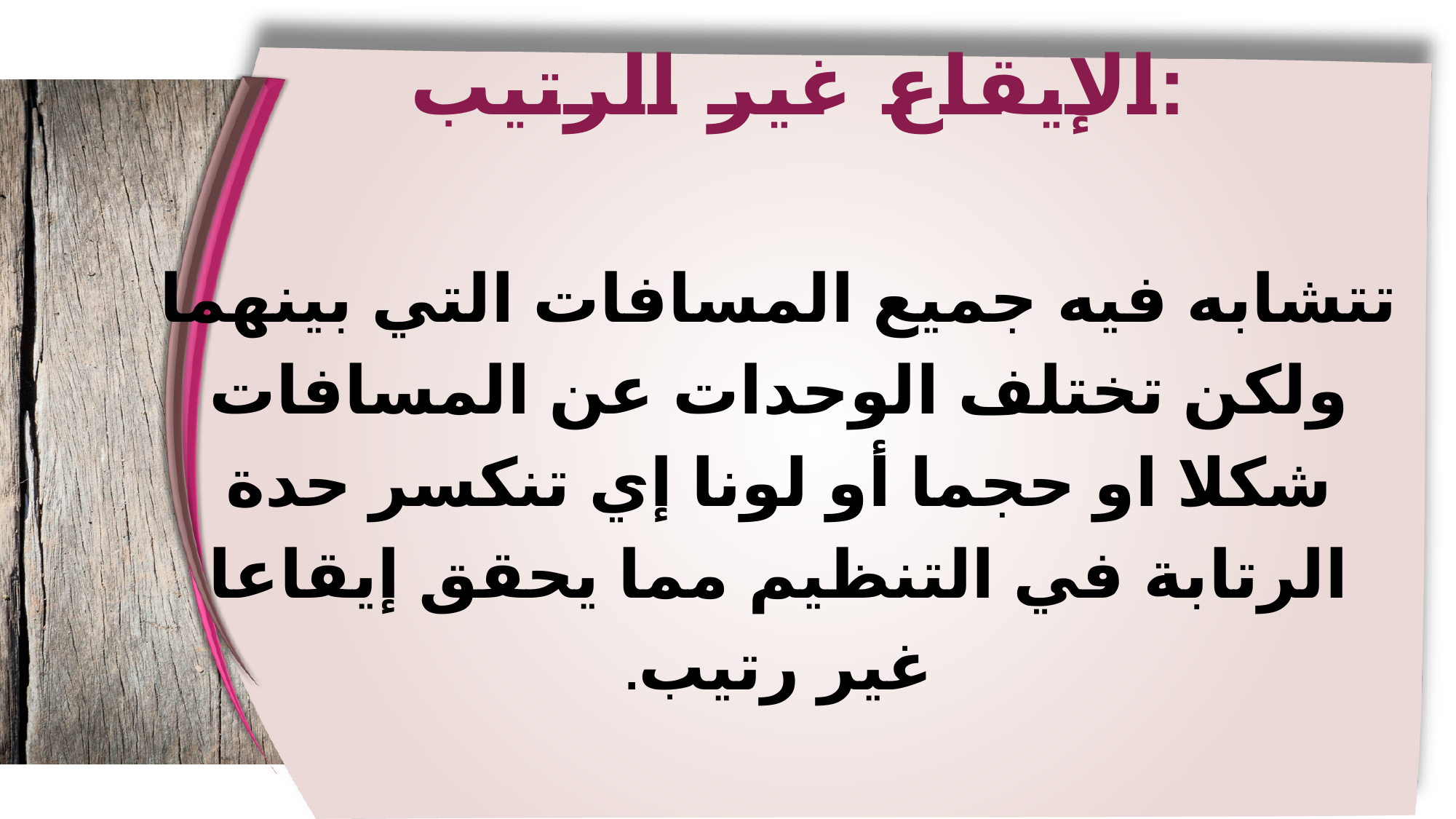

الإيقاع غير الرتيب:

تتشابه فيه جميع المسافات التي بينهما ولكن تختلف الوحدات عن المسافات شكلا او حجما أو لونا إي تنكسر حدة الرتابة في التنظيم مما يحقق إيقاعا غير رتيب.